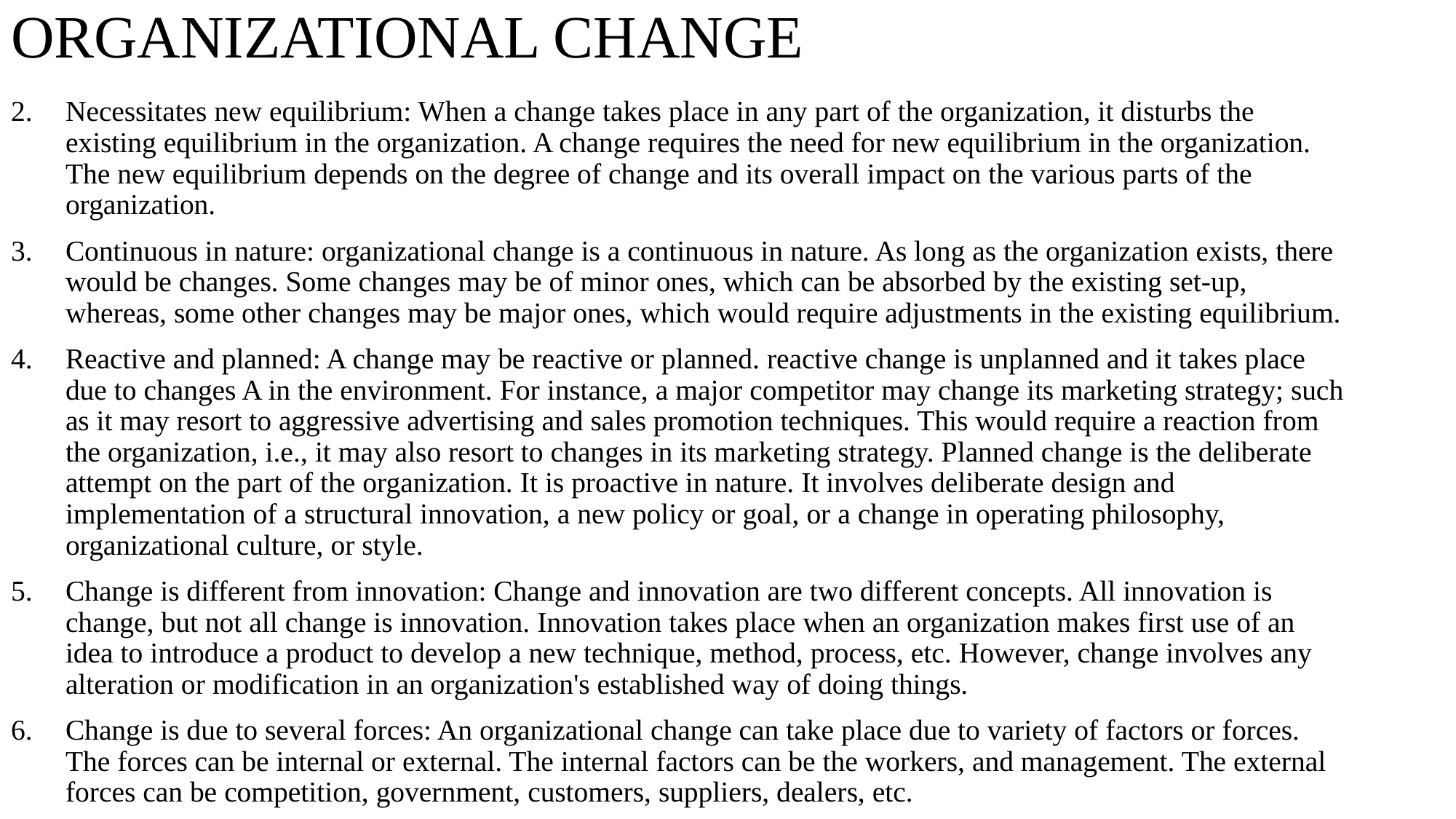

# ORGANIZATIONAL CHANGE
Necessitates new equilibrium: When a change takes place in any part of the organization, it disturbs the existing equilibrium in the organization. A change requires the need for new equilibrium in the organization. The new equilibrium depends on the degree of change and its overall impact on the various parts of the organization.
Continuous in nature: organizational change is a continuous in nature. As long as the organization exists, there would be changes. Some changes may be of minor ones, which can be absorbed by the existing set-up, whereas, some other changes may be major ones, which would require adjustments in the existing equilibrium.
Reactive and planned: A change may be reactive or planned. reactive change is unplanned and it takes place due to changes A in the environment. For instance, a major competitor may change its marketing strategy; such as it may resort to aggressive advertising and sales promotion techniques. This would require a reaction from the organization, i.e., it may also resort to changes in its marketing strategy. Planned change is the deliberate attempt on the part of the organization. It is proactive in nature. It involves deliberate design and implementation of a structural innovation, a new policy or goal, or a change in operating philosophy, organizational culture, or style.
Change is different from innovation: Change and innovation are two different concepts. All innovation is change, but not all change is innovation. Innovation takes place when an organization makes first use of an idea to introduce a product to develop a new technique, method, process, etc. However, change involves any alteration or modification in an organization's established way of doing things.
Change is due to several forces: An organizational change can take place due to variety of factors or forces. The forces can be internal or external. The internal factors can be the workers, and management. The external forces can be competition, government, customers, suppliers, dealers, etc.